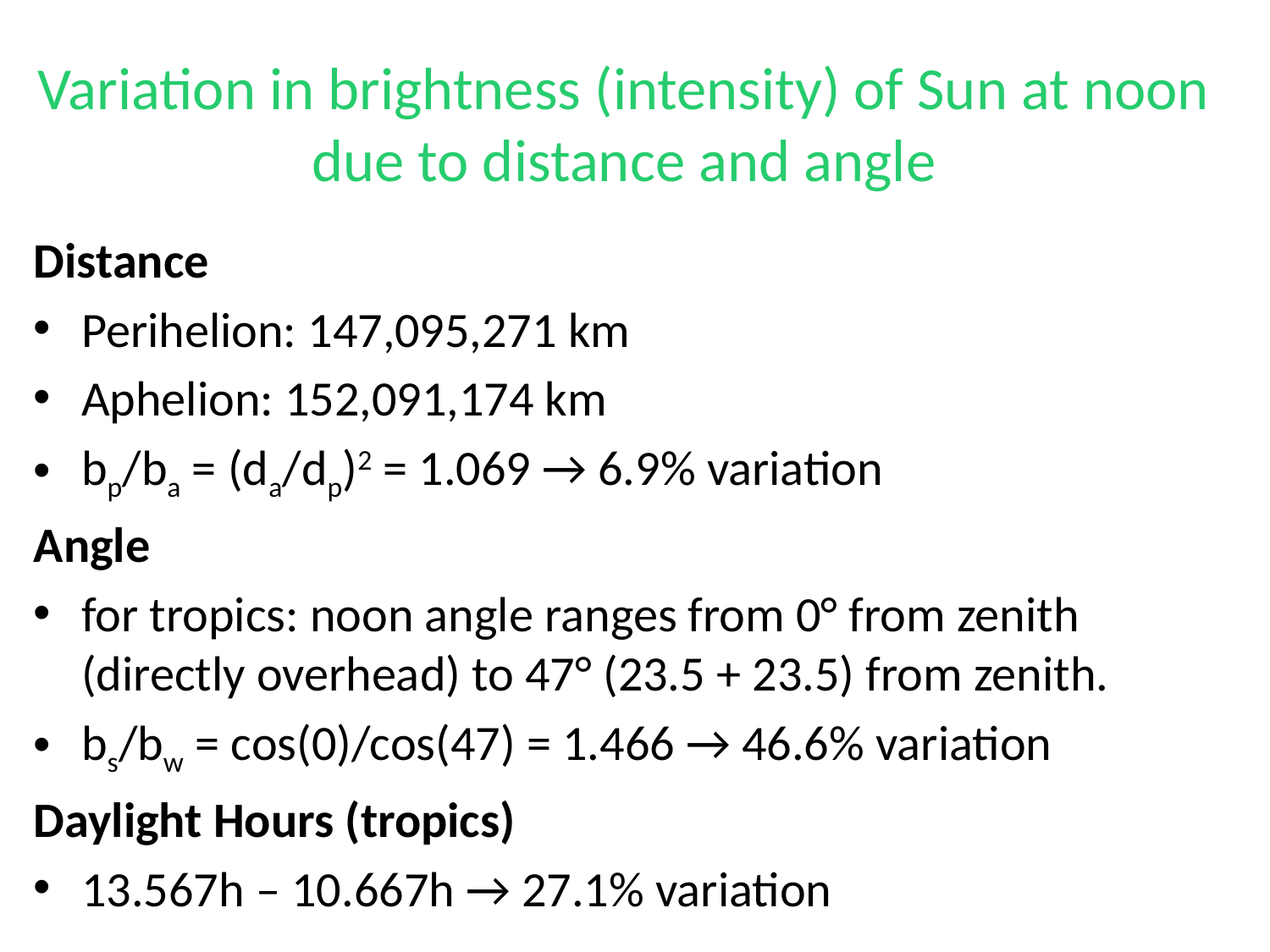

# Variation in brightness (intensity) of Sun at noon due to distance and angle
Distance
Perihelion: 147,095,271 km
Aphelion: 152,091,174 km
bp/ba = (da/dp)2 = 1.069 → 6.9% variation
Angle
for tropics: noon angle ranges from 0° from zenith (directly overhead) to 47° (23.5 + 23.5) from zenith.
bs/bw = cos(0)/cos(47) = 1.466 → 46.6% variation
Daylight Hours (tropics)
13.567h – 10.667h → 27.1% variation